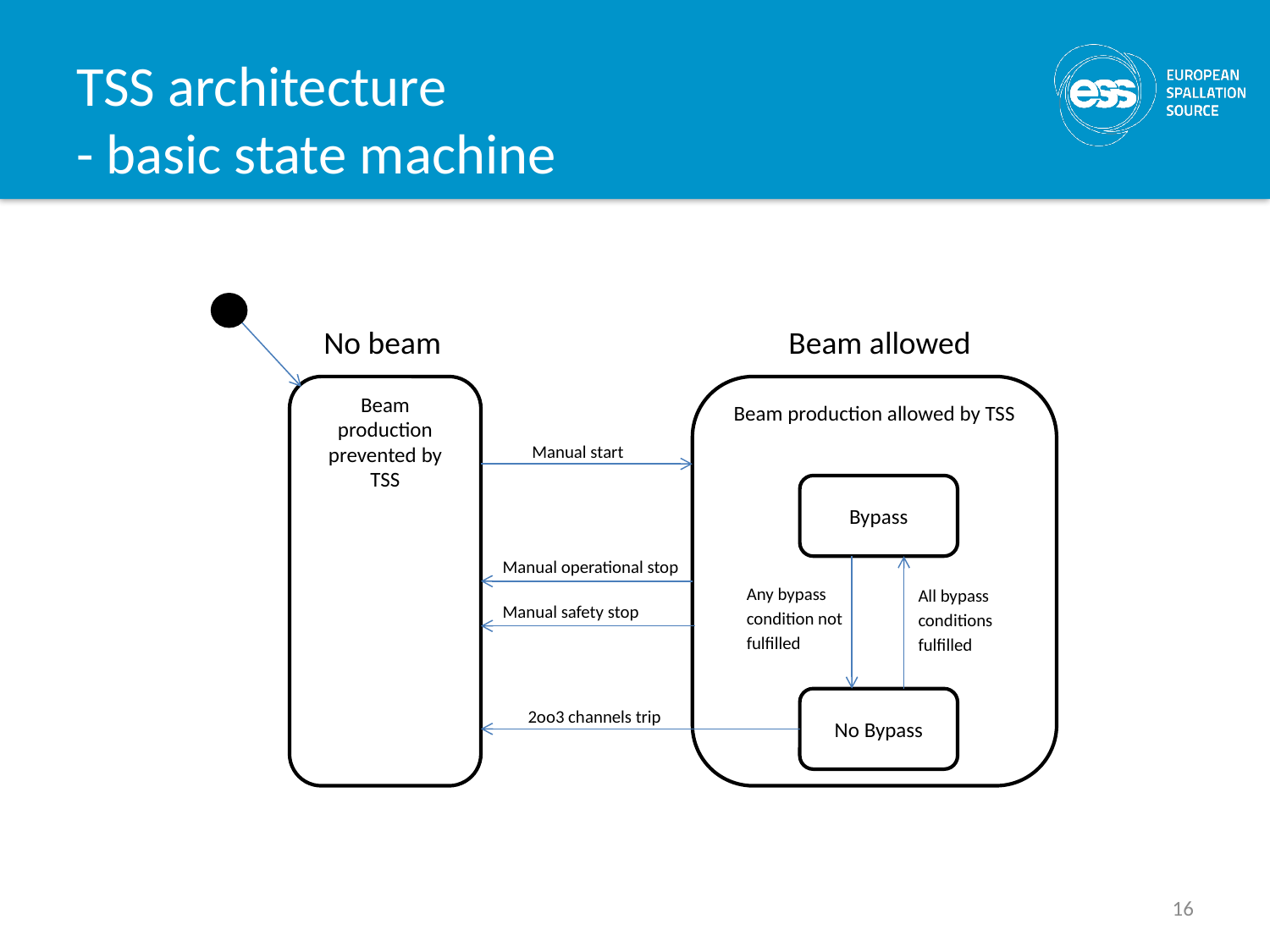

# TSS architecture - basic state machine

No beam
Beam allowed
Beam production prevented by TSS
Beam production allowed by TSS
Manual start
Bypass
Manual operational stop
Any bypass condition not fulfilled
All bypass conditions fulfilled
Manual safety stop
No Bypass
2oo3 channels trip
16